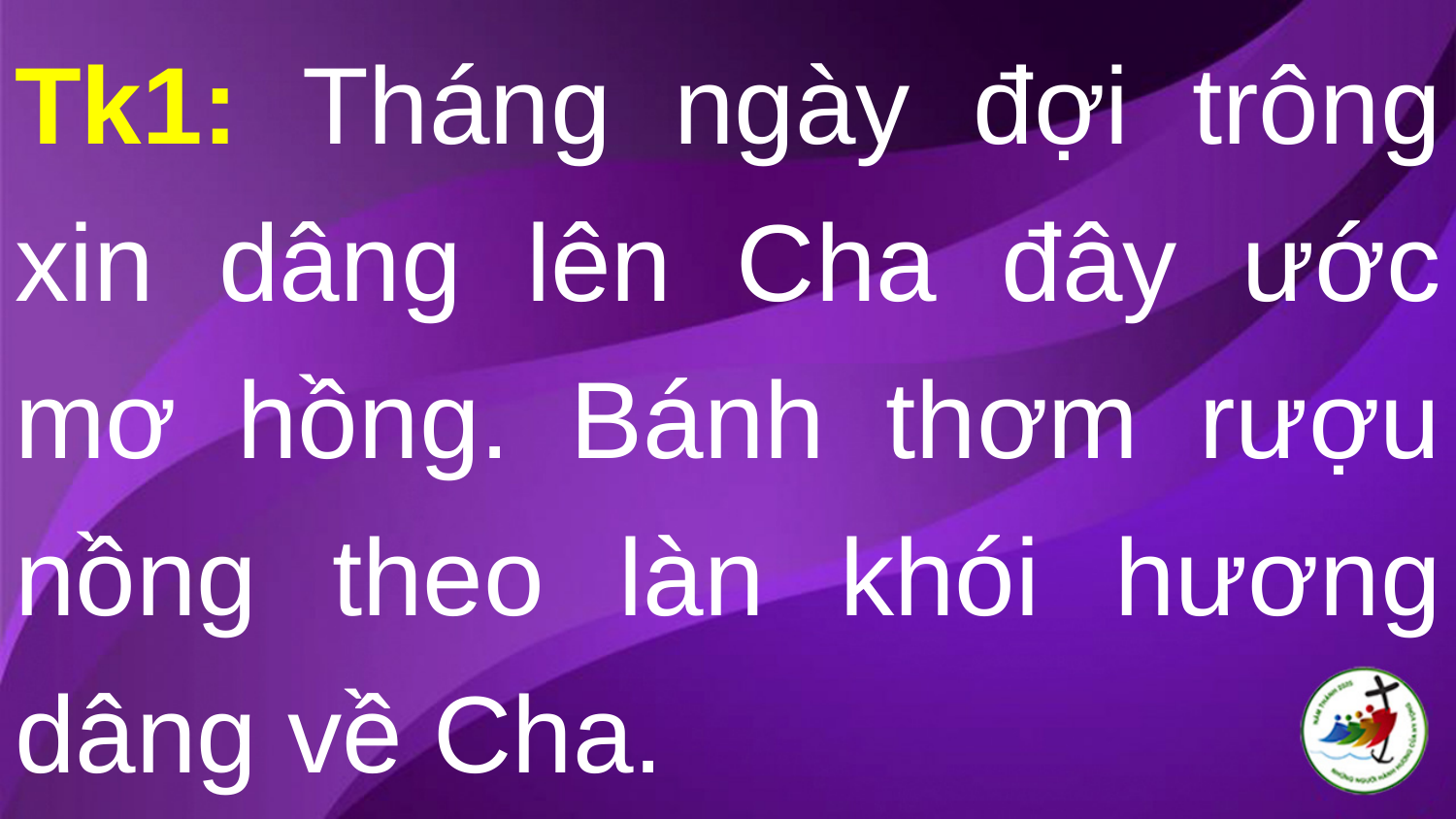

Tk1: Tháng ngày đợi trông xin dâng lên Cha đây ước mơ hồng. Bánh thơm rượu nồng theo làn khói hương dâng về Cha.